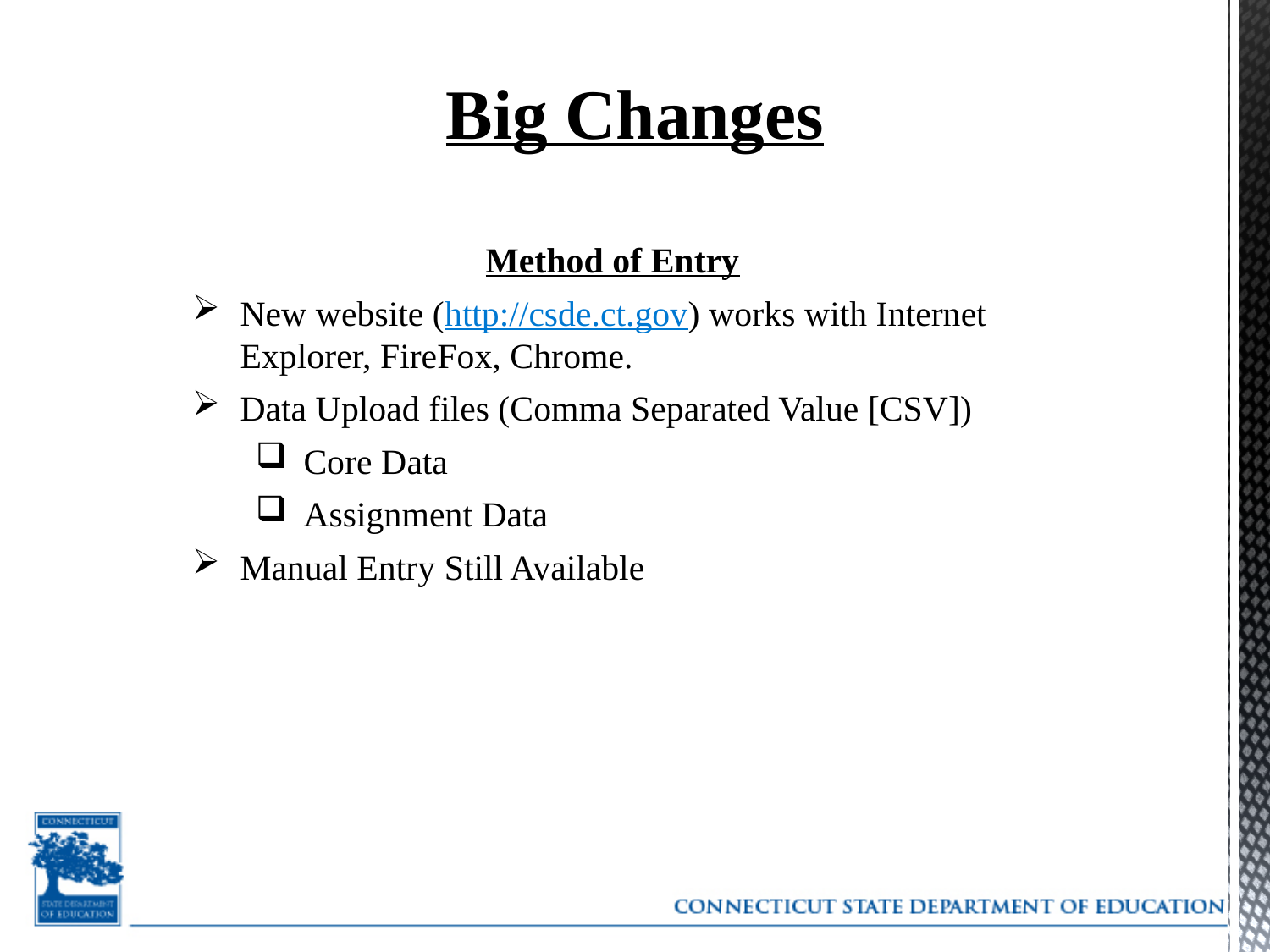

Big Changes
Method of Entry
New website (http://csde.ct.gov) works with Internet Explorer, FireFox, Chrome.
Data Upload files (Comma Separated Value [CSV])
Core Data
Assignment Data
Manual Entry Still Available